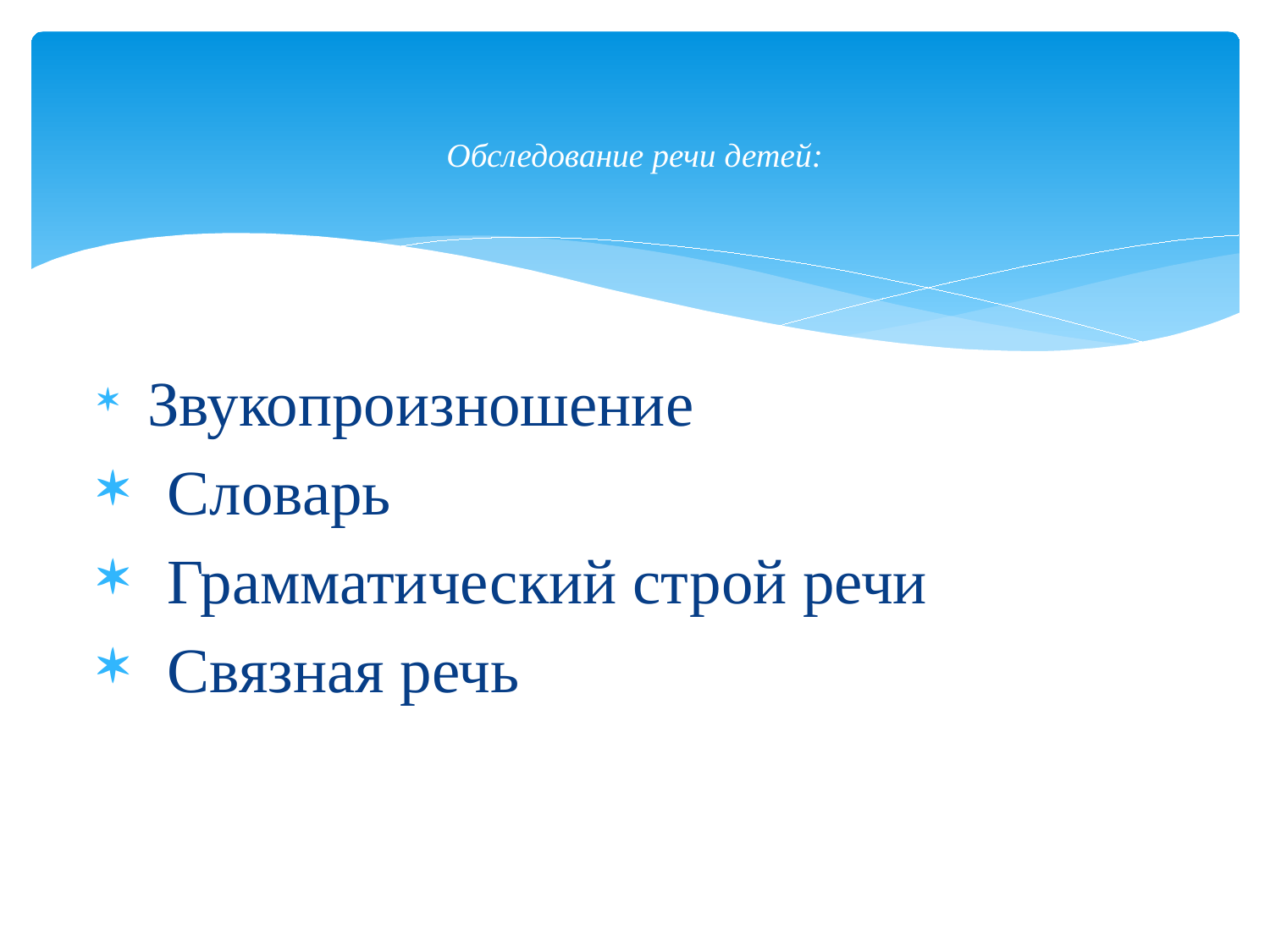

# Обследование речи детей:
 Звукопроизношение
  Словарь
  Грамматический строй речи
  Связная речь